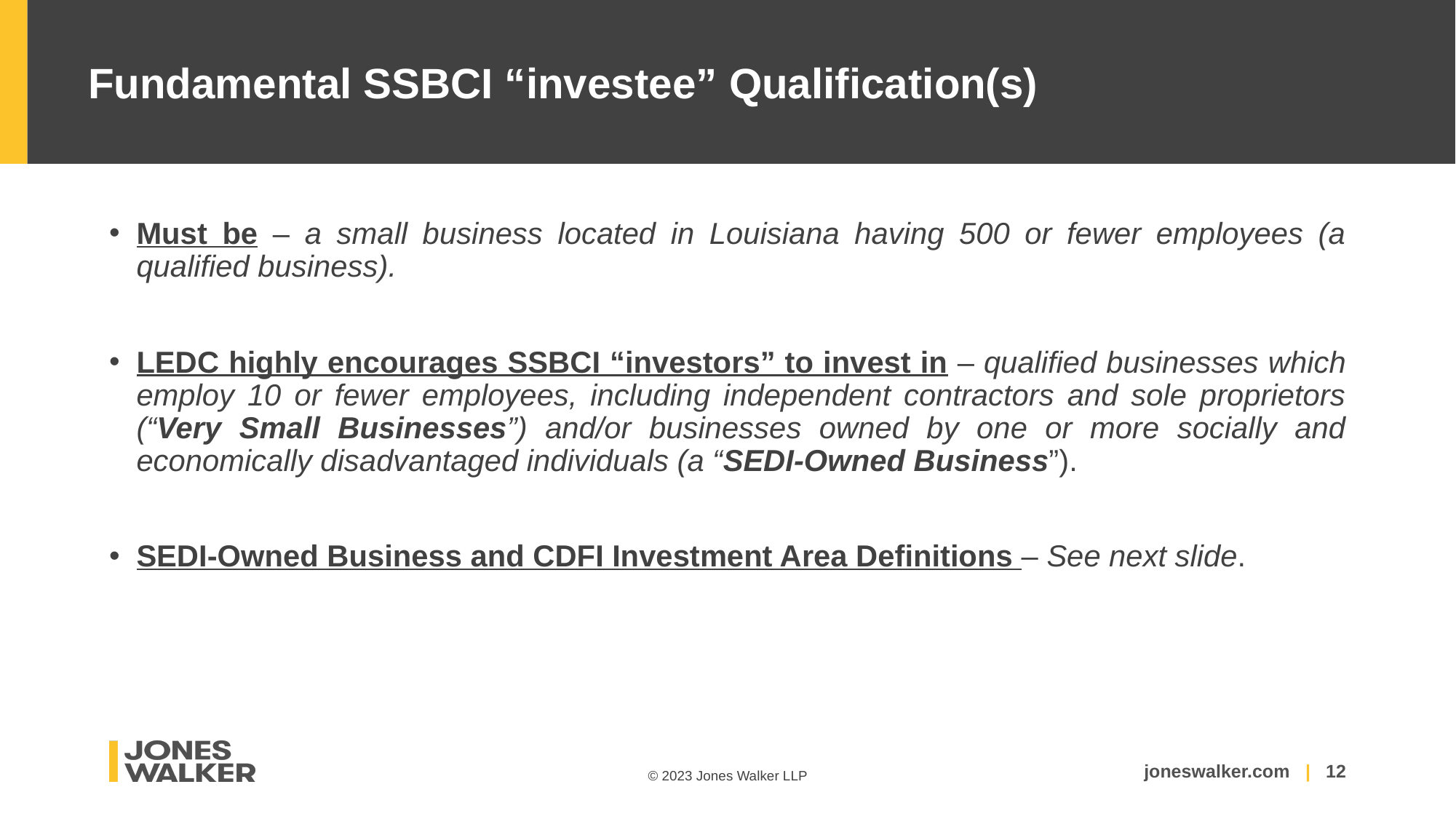

# Fundamental SSBCI “investee” Qualification(s)
Must be – a small business located in Louisiana having 500 or fewer employees (a qualified business).

LEDC highly encourages SSBCI “investors” to invest in – qualified businesses which employ 10 or fewer employees, including independent contractors and sole proprietors (“Very Small Businesses”) and/or businesses owned by one or more socially and economically disadvantaged individuals (a “SEDI-Owned Business”).

SEDI-Owned Business and CDFI Investment Area Definitions – See next slide.
joneswalker.com   |   12